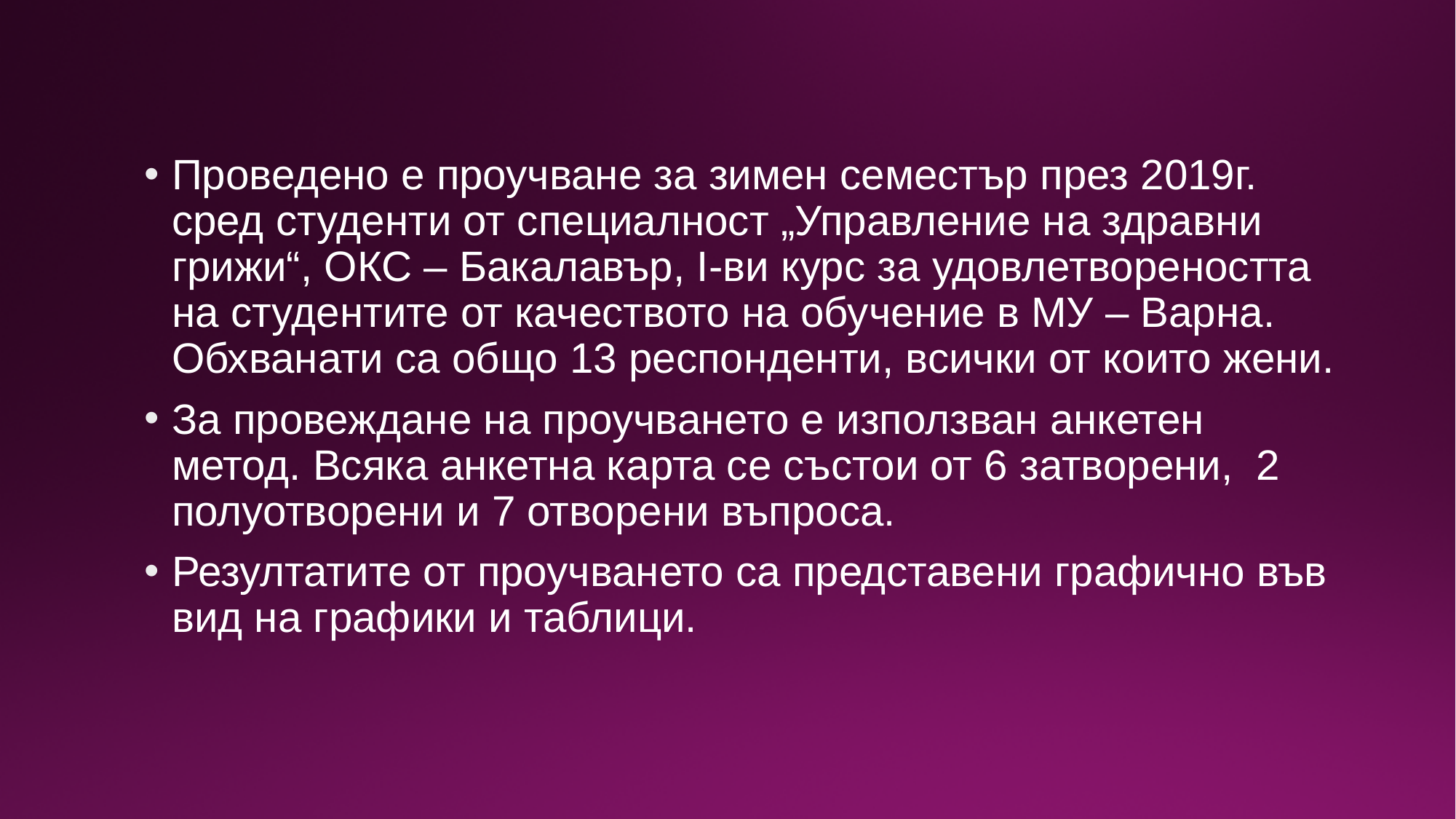

Проведено е проучване за зимен семестър през 2019г. сред студенти от специалност „Управление нa здравни грижи“, ОКС – Бакалавър, I-ви курс за удовлетвореността на студентите от качеството на обучение в МУ – Варна. Обхванати са общо 13 респонденти, всички от които жени.
За провеждане на проучването е използван анкетен метод. Всяка анкетна карта се състои от 6 затворени,  2 полуотворени и 7 отворени въпроса.
Резултатите от проучването са представени графично във вид на графики и таблици.